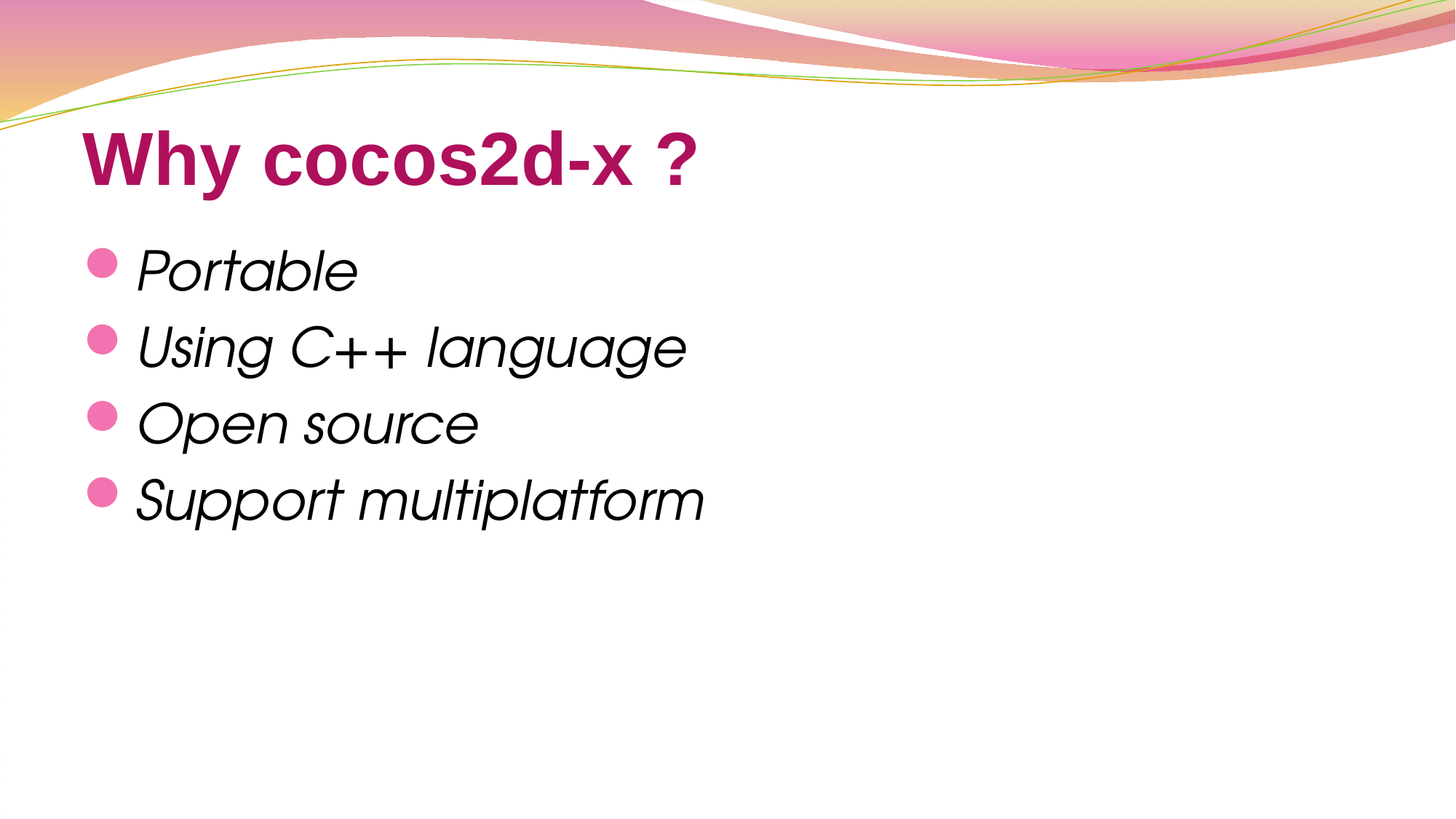

Why cocos2d-x ?
Portable
Using C++ language
Open source
Support multiplatform